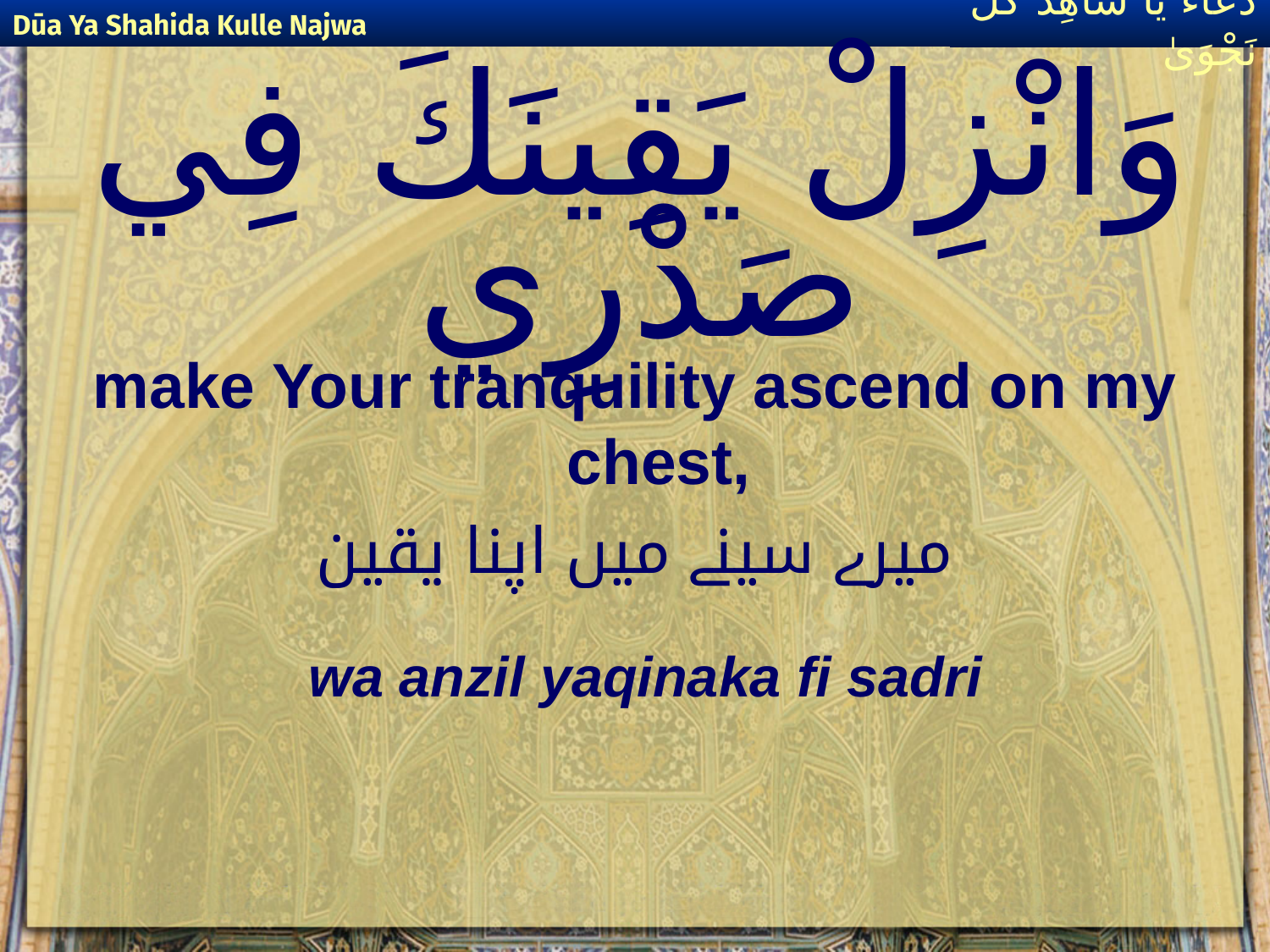

Dūa Ya Shahida Kulle Najwa
دُعَاءٌ يَا شَاهِدَ كُلِّ نَجْوَىٰ
# وَانْزِلْ يَقِينَكَ فِي صَدْرِي
make Your tranquility ascend on my chest,
میرے سینے میں اپنا یقین
wa anzil yaqinaka fi sadri